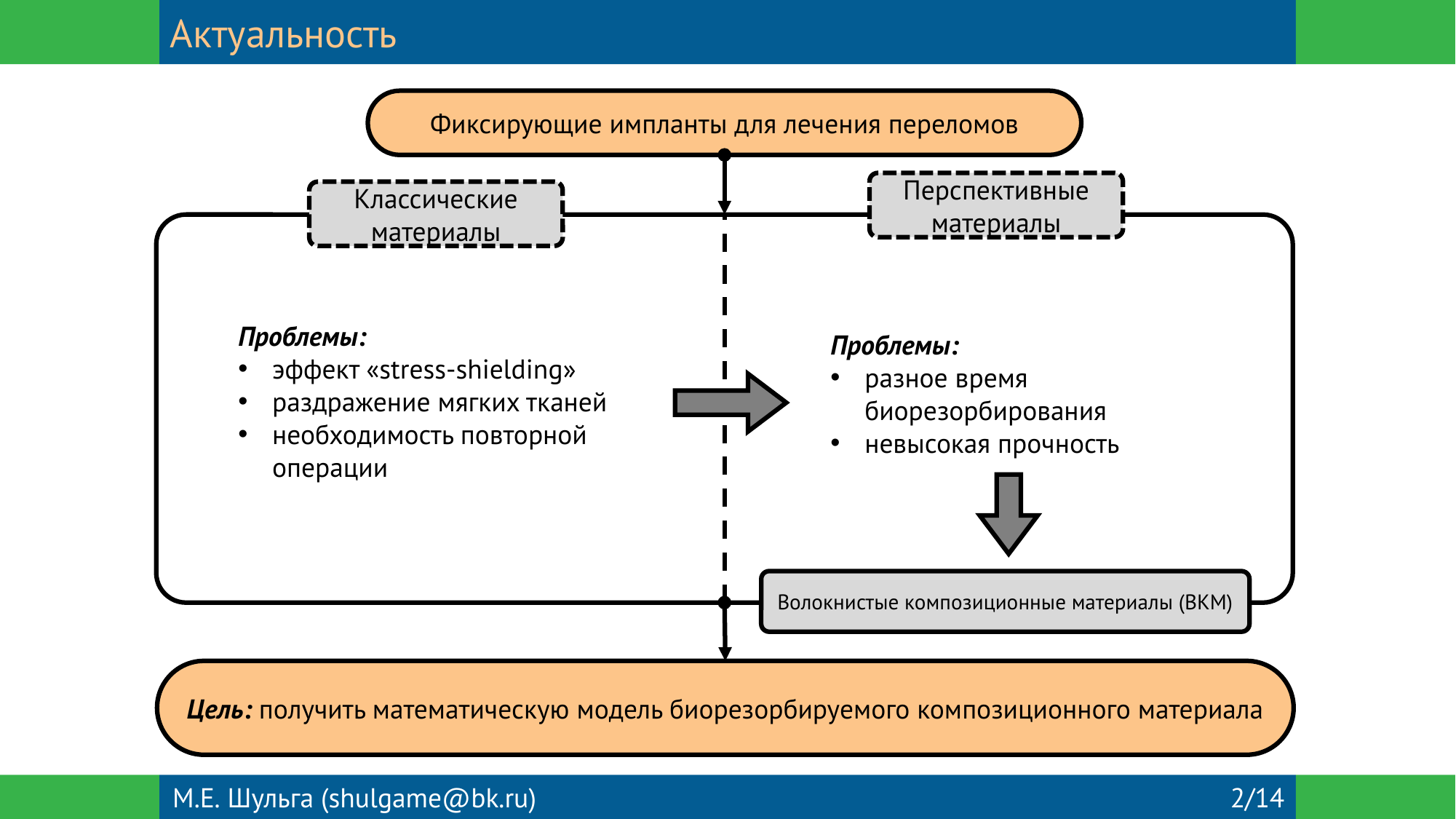

Актуальность

Фиксирующие импланты для лечения переломов
Перспективные материалы
Классические материалы

Проблемы:
эффект «stress-shielding»
раздражение мягких тканей
необходимость повторной операции
Проблемы:
разное время биорезорбирования
невысокая прочность

Волокнистые композиционные материалы (ВКМ)
Цель: получить математическую модель биорезорбируемого композиционного материала

М.Е. Шульга (shulgame@bk.ru)

2/14